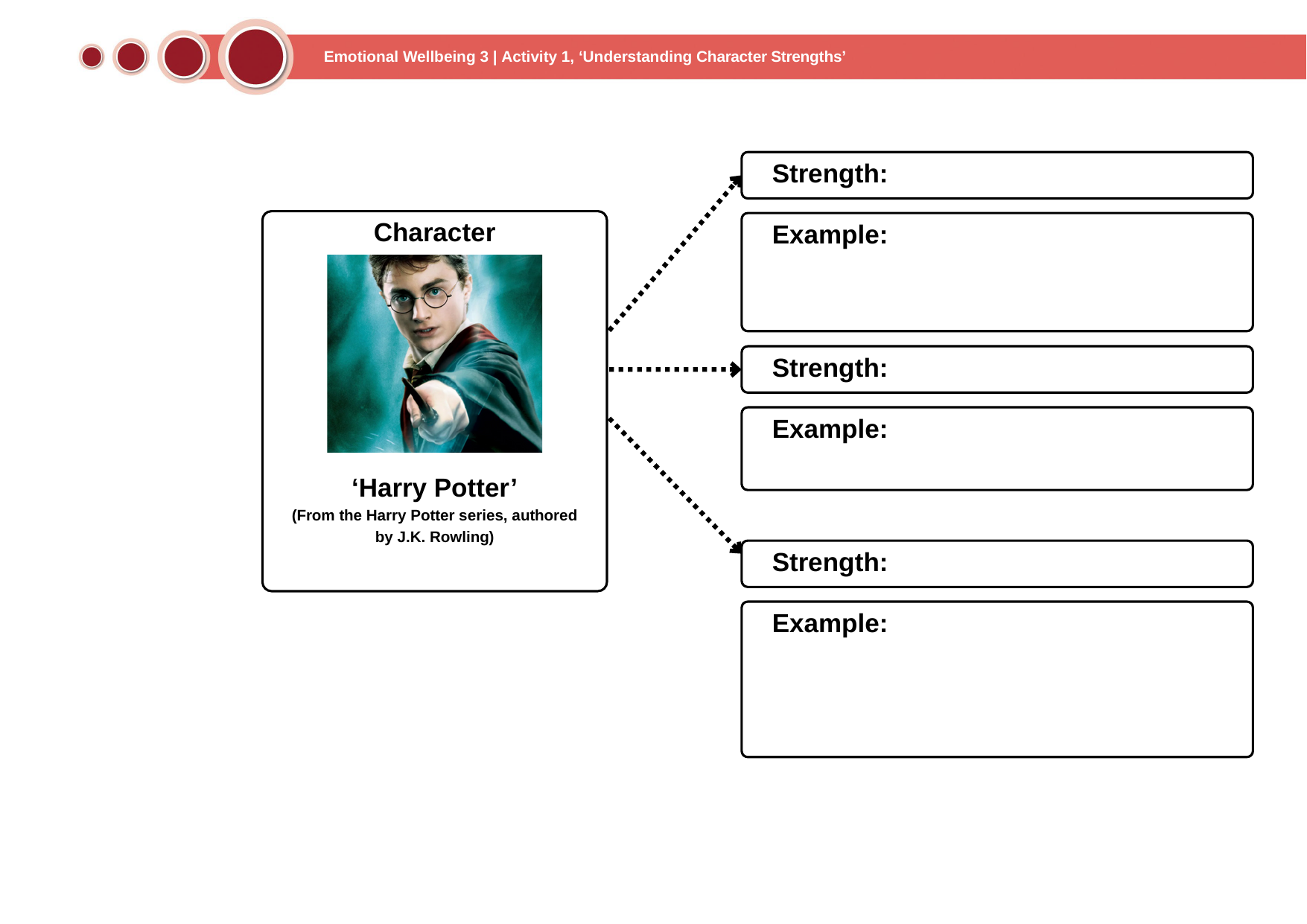

Emotional Wellbeing 3 | Activity 1, ‘Understanding Character Strengths’
Strength:

Character

‘Harry Potter’
(From the Harry Potter series, authored by J.K. Rowling)

Example:

Strength:

Example:

Strength:

Example: